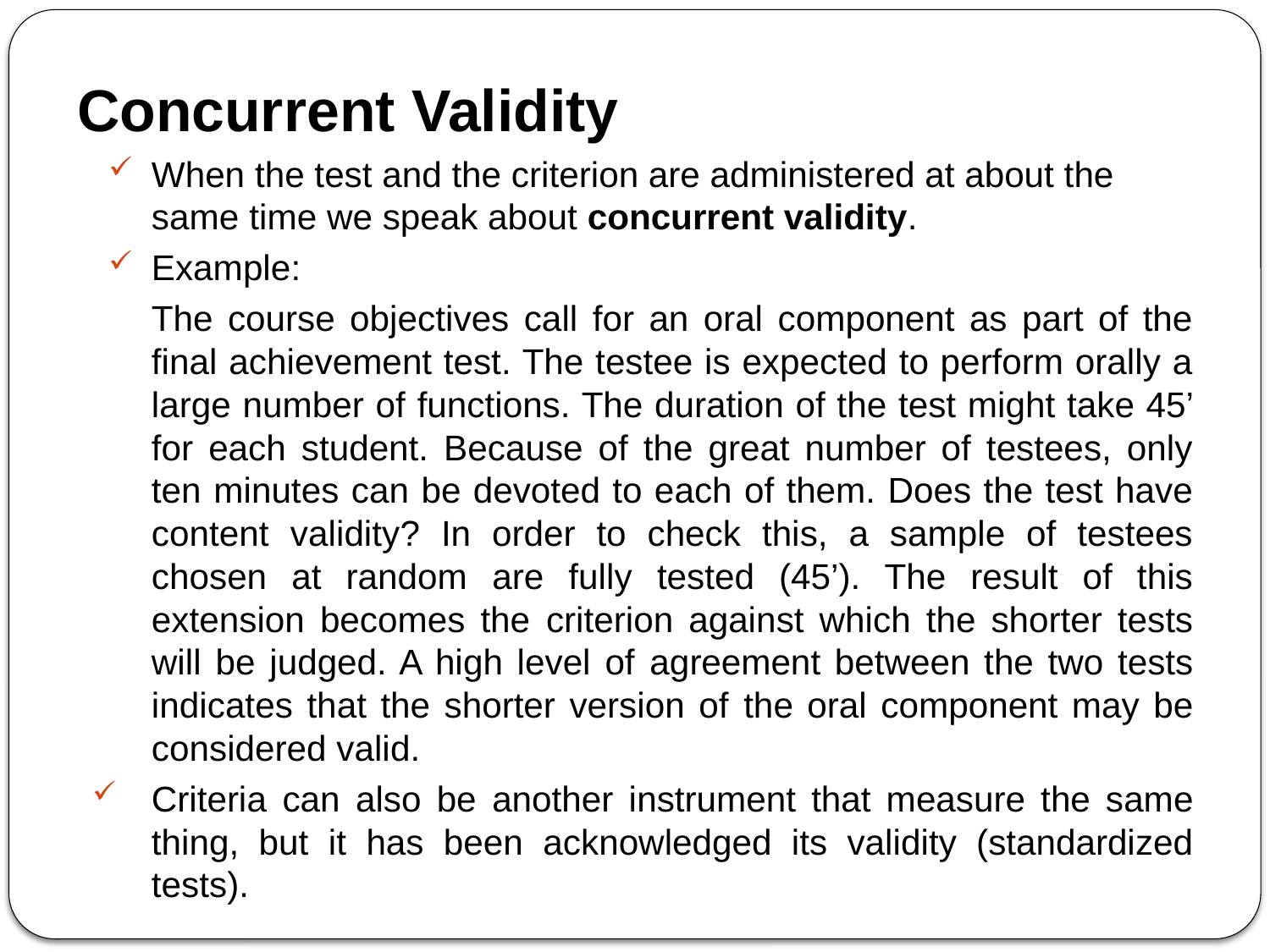

Concurrent Validity
When the test and the criterion are administered at about the same time we speak about concurrent validity.
Example:
The course objectives call for an oral component as part of the final achievement test. The testee is expected to perform orally a large number of functions. The duration of the test might take 45’ for each student. Because of the great number of testees, only ten minutes can be devoted to each of them. Does the test have content validity? In order to check this, a sample of testees chosen at random are fully tested (45’). The result of this extension becomes the criterion against which the shorter tests will be judged. A high level of agreement between the two tests indicates that the shorter version of the oral component may be considered valid.
Criteria can also be another instrument that measure the same thing, but it has been acknowledged its validity (standardized tests).